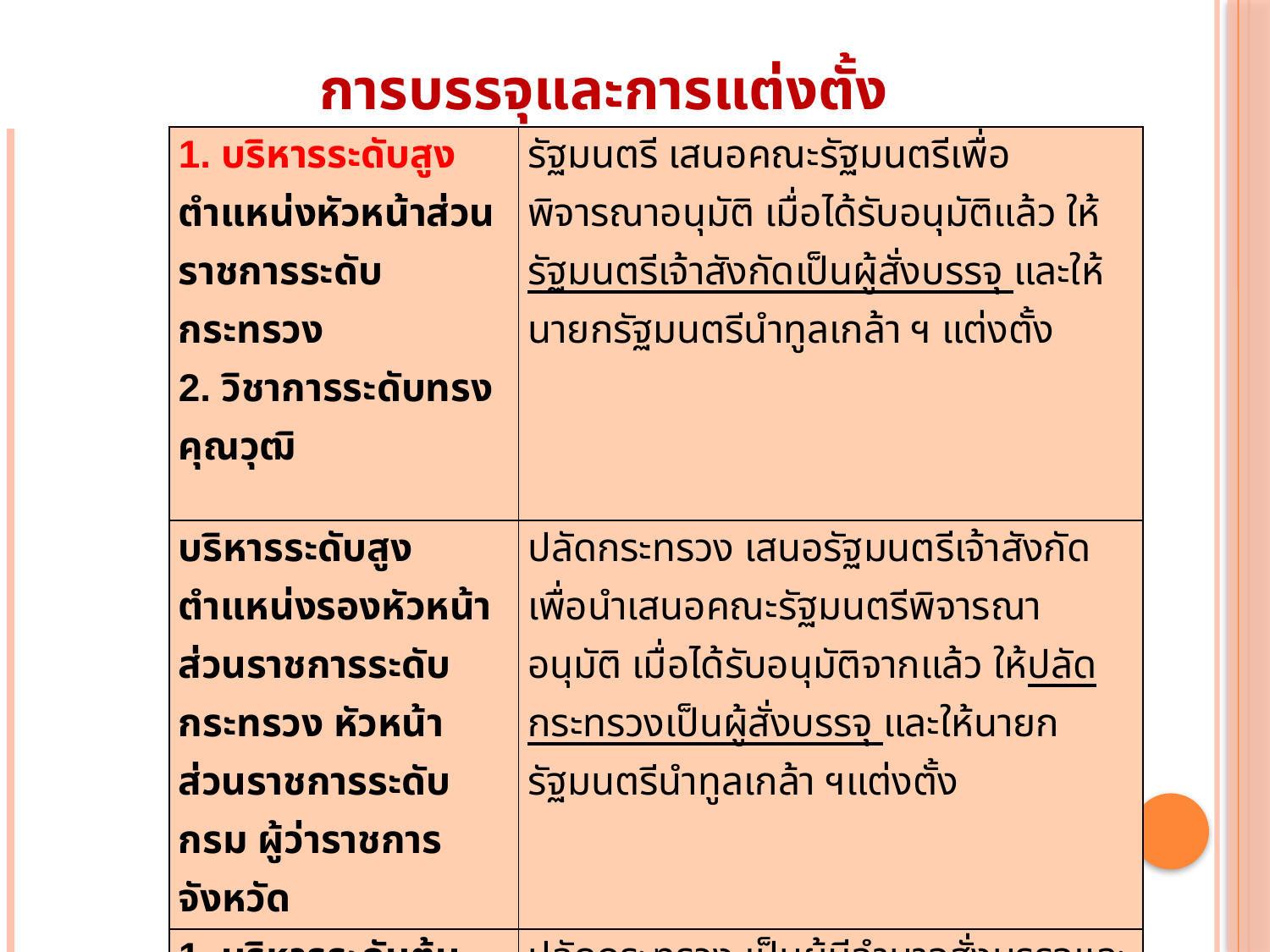

# การบรรจุและการแต่งตั้ง
| 1. บริหารระดับสูง ตำแหน่งหัวหน้าส่วนราชการระดับกระทรวง 2. วิชาการระดับทรงคุณวุฒิ | รัฐมนตรี เสนอคณะรัฐมนตรีเพื่อพิจารณาอนุมัติ เมื่อได้รับอนุมัติแล้ว ให้รัฐมนตรีเจ้าสังกัดเป็นผู้สั่งบรรจุ และให้นายกรัฐมนตรีนำทูลเกล้า ฯ แต่งตั้ง |
| --- | --- |
| บริหารระดับสูงตำแหน่งรองหัวหน้าส่วนราชการระดับกระทรวง หัวหน้าส่วนราชการระดับกรม ผู้ว่าราชการจังหวัด | ปลัดกระทรวง เสนอรัฐมนตรีเจ้าสังกัดเพื่อนำเสนอคณะรัฐมนตรีพิจารณาอนุมัติ เมื่อได้รับอนุมัติจากแล้ว ให้ปลัดกระทรวงเป็นผู้สั่งบรรจุ และให้นายกรัฐมนตรีนำทูลเกล้า ฯแต่งตั้ง |
| 1. บริหารระดับต้น (รองอธิบดี รองผู้ว่าราชการจังหวัด) 2. วิชาการระดับเชี่ยวชาญ | ปลัดกระทรวง เป็นผู้มีอำนาจสั่งบรรจุและแต่งตั้ง |